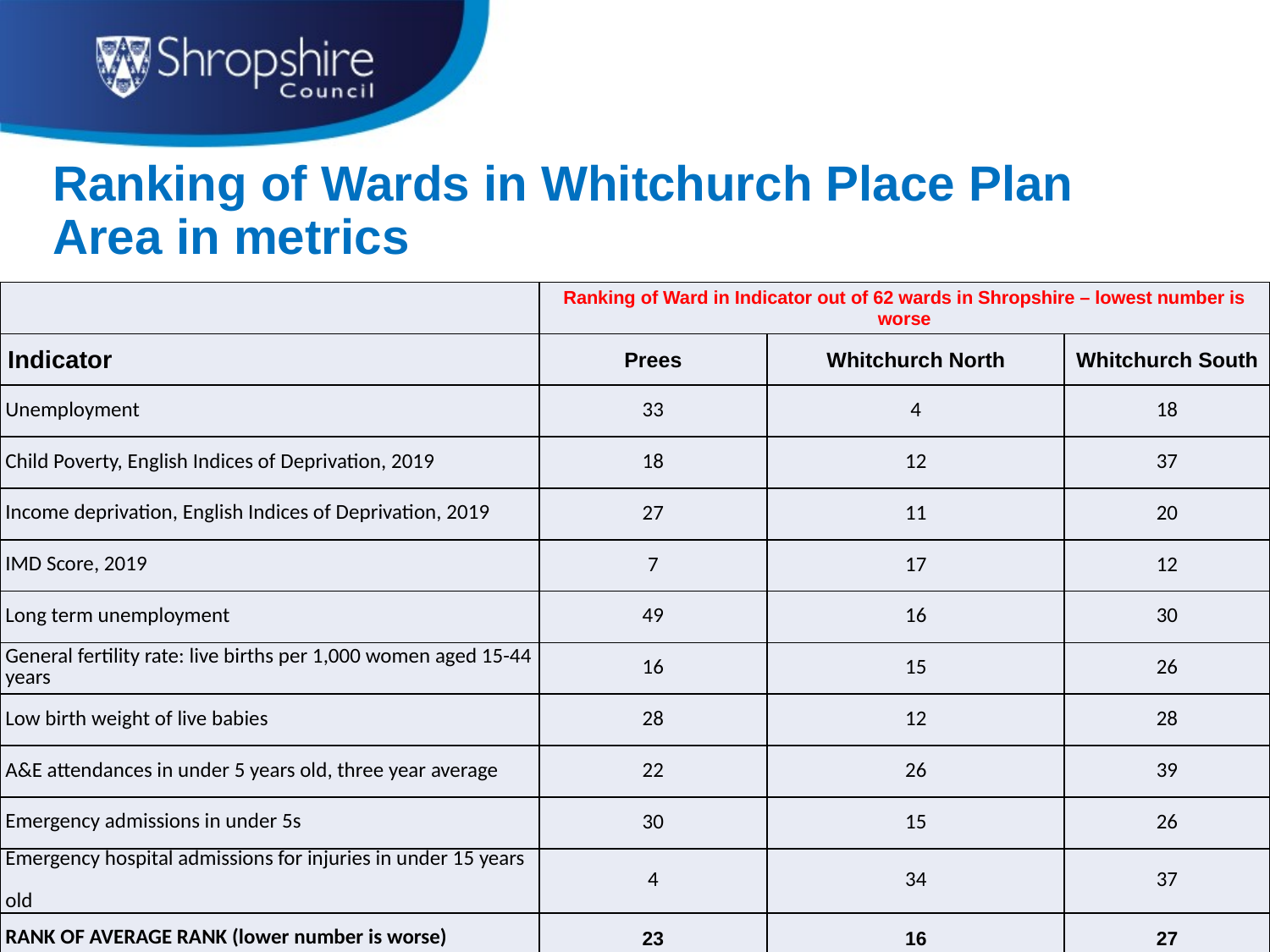

# Ranking of Wards in Whitchurch Place Plan Area in metrics
|  | Ranking of Ward in Indicator out of 62 wards in Shropshire – lowest number is worse |  |  |
| --- | --- | --- | --- |
| Indicator | Prees | Whitchurch North | Whitchurch South |
| Unemployment | 33 | 4 | 18 |
| Child Poverty, English Indices of Deprivation, 2019 | 18 | 12 | 37 |
| Income deprivation, English Indices of Deprivation, 2019 | 27 | 11 | 20 |
| IMD Score, 2019 | 7 | 17 | 12 |
| Long term unemployment | 49 | 16 | 30 |
| General fertility rate: live births per 1,000 women aged 15-44 years | 16 | 15 | 26 |
| Low birth weight of live babies | 28 | 12 | 28 |
| A&E attendances in under 5 years old, three year average | 22 | 26 | 39 |
| Emergency admissions in under 5s | 30 | 15 | 26 |
| Emergency hospital admissions for injuries in under 15 years old | 4 | 34 | 37 |
| RANK OF AVERAGE RANK (lower number is worse) | 23 | 16 | 27 |